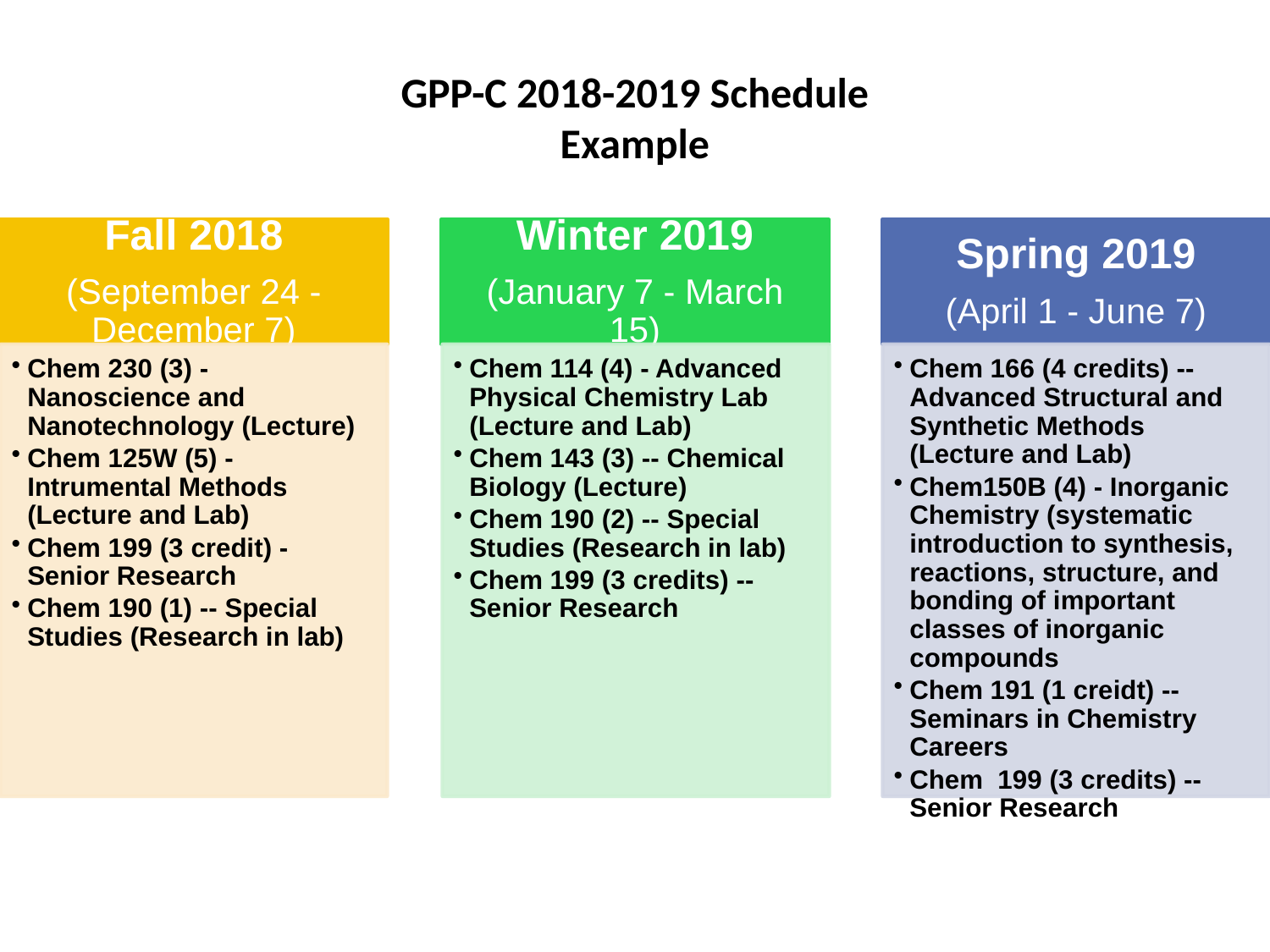

GPP-C 2018-2019 Schedule
Example
Fall 2018
(September 24 - December 7)
Chem 230 (3) - Nanoscience and Nanotechnology (Lecture)
Chem 125W (5) - Intrumental Methods (Lecture and Lab)
Chem 199 (3 credit) - Senior Research
Chem 190 (1) -- Special Studies (Research in lab)
Winter 2019
(January 7 - March 15)
Chem 114 (4) - Advanced Physical Chemistry Lab (Lecture and Lab)
Chem 143 (3) -- Chemical Biology (Lecture)
Chem 190 (2) -- Special Studies (Research in lab)
Chem 199 (3 credits) -- Senior Research
Spring 2019
(April 1 - June 7)
Chem 166 (4 credits) -- Advanced Structural and Synthetic Methods (Lecture and Lab)
Chem150B (4) - Inorganic Chemistry (systematic introduction to synthesis, reactions, structure, and bonding of important classes of inorganic compounds
Chem 191 (1 creidt) -- Seminars in Chemistry Careers
Chem  199 (3 credits) -- Senior Research